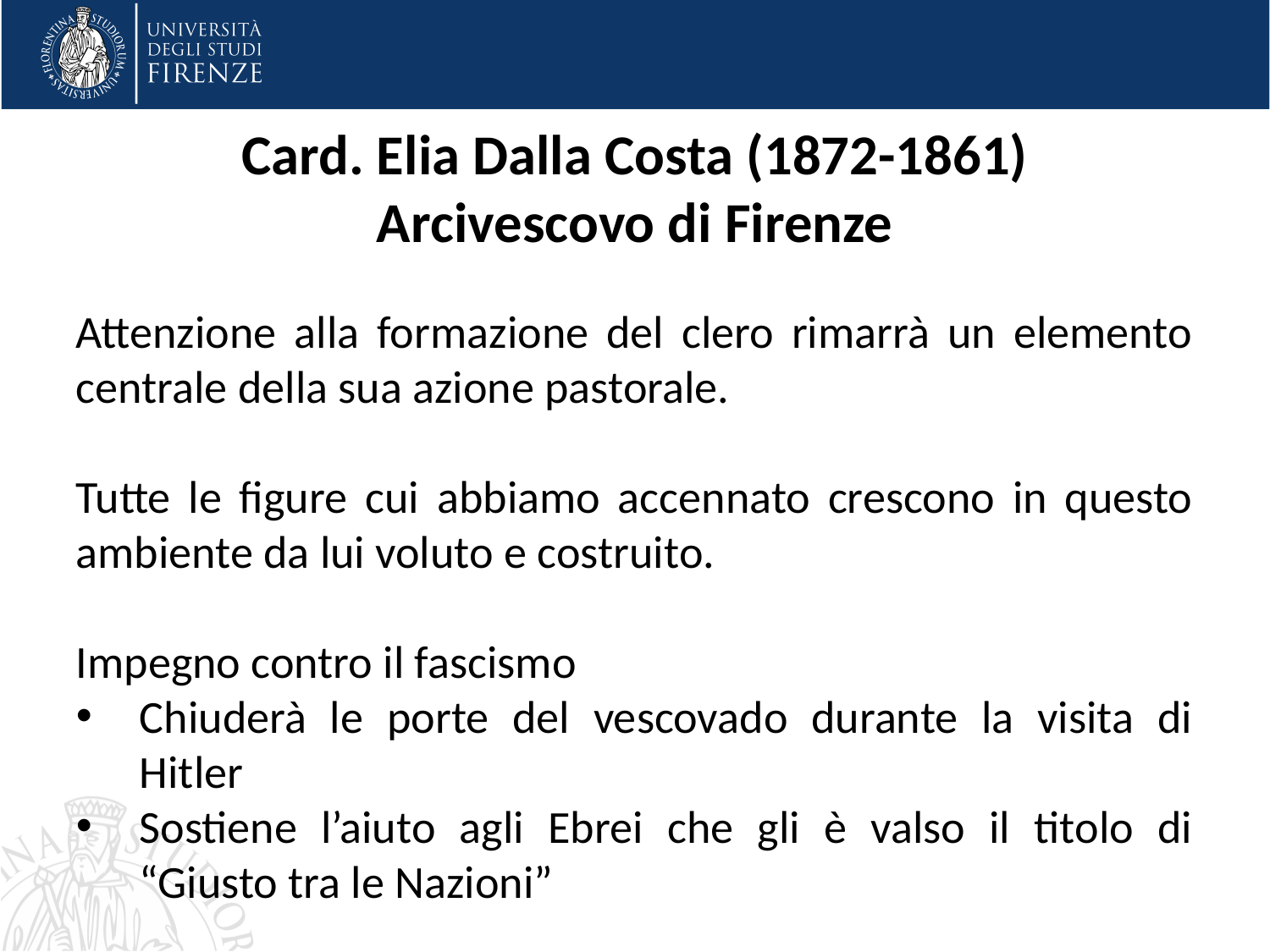

# Card. Elia Dalla Costa (1872-1861) Arcivescovo di Firenze
Attenzione alla formazione del clero rimarrà un elemento centrale della sua azione pastorale.

Tutte le figure cui abbiamo accennato crescono in questo ambiente da lui voluto e costruito.

Impegno contro il fascismo
Chiuderà le porte del vescovado durante la visita di Hitler
Sostiene l’aiuto agli Ebrei che gli è valso il titolo di “Giusto tra le Nazioni”